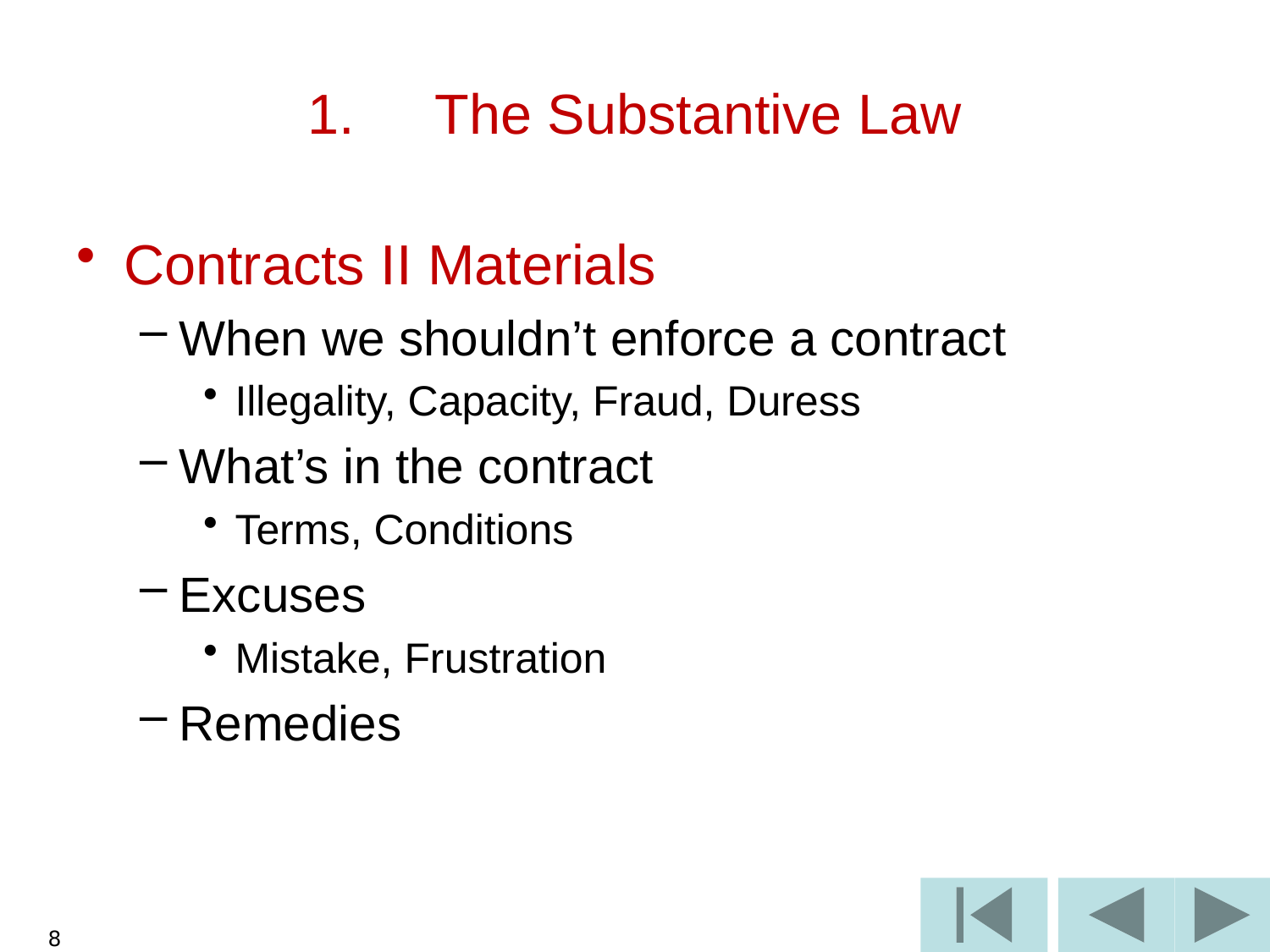

# 1.	The Substantive Law
Contracts II Materials
When we shouldn’t enforce a contract
Illegality, Capacity, Fraud, Duress
What’s in the contract
Terms, Conditions
Excuses
Mistake, Frustration
Remedies

8